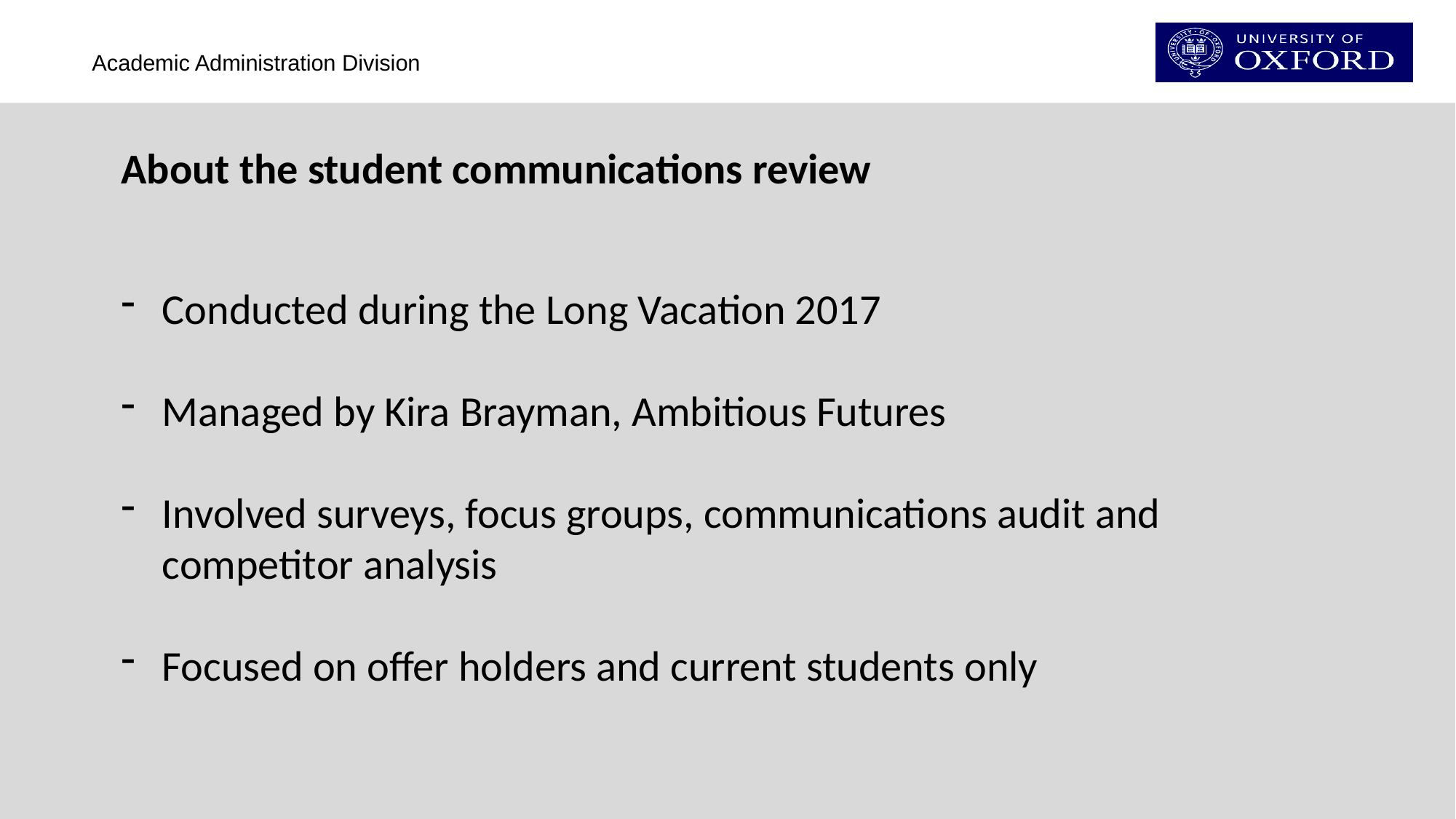

About the student communications review
Conducted during the Long Vacation 2017

Managed by Kira Brayman, Ambitious Futures

Involved surveys, focus groups, communications audit and competitor analysis

Focused on offer holders and current students only